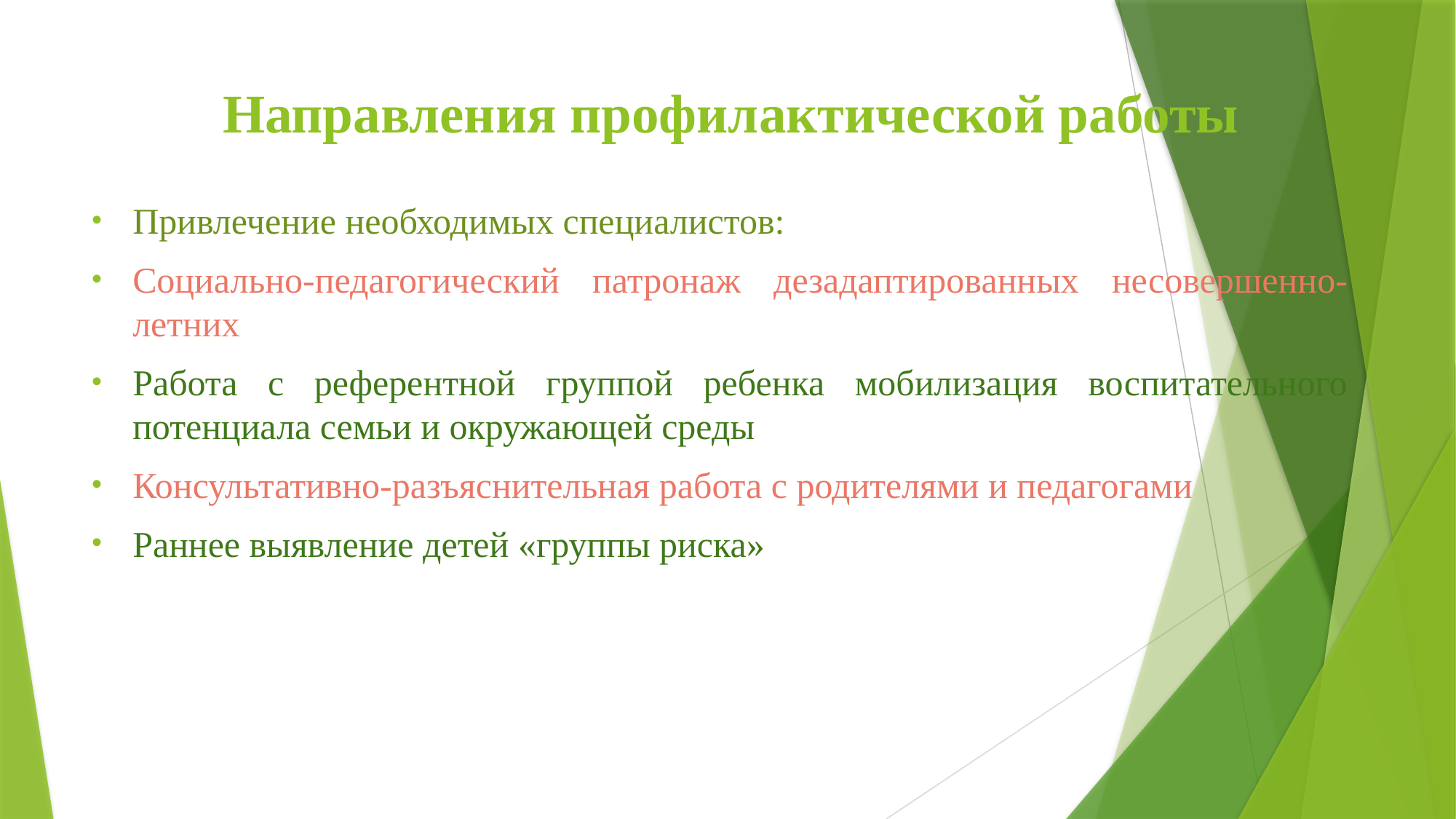

# Направления профилактической работы
Привлечение необходимых специалистов:
Социально-педагогический патронаж дезадаптированных несовершенно-летних
Работа с референтной группой ребенка мобилизация воспитательного потенциала семьи и окружающей среды
Консультативно-разъяснительная работа с родителями и педагогами
Раннее выявление детей «группы риска»